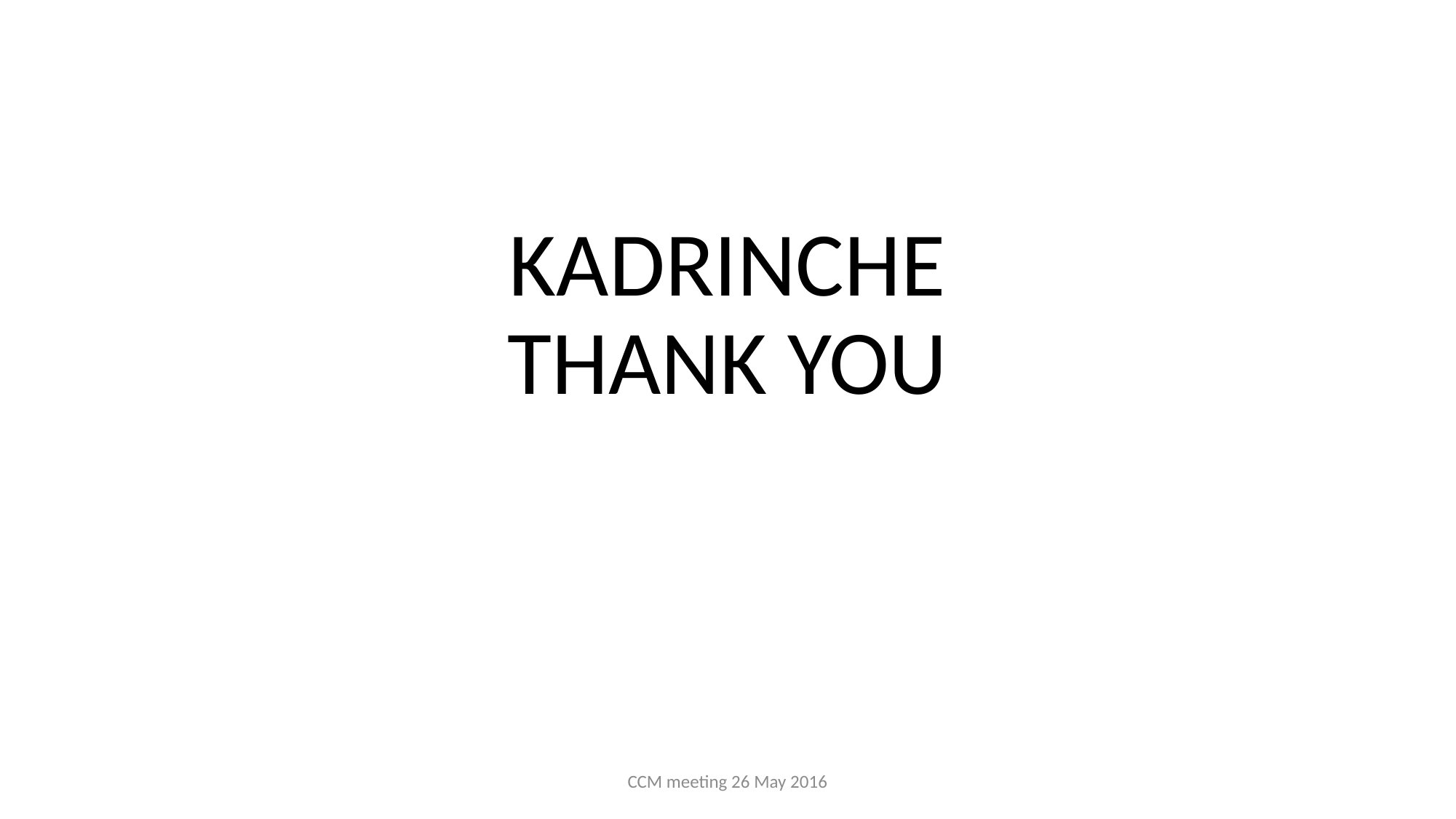

# KADRINCHE THANK YOU

CCM meeting 26 May 2016